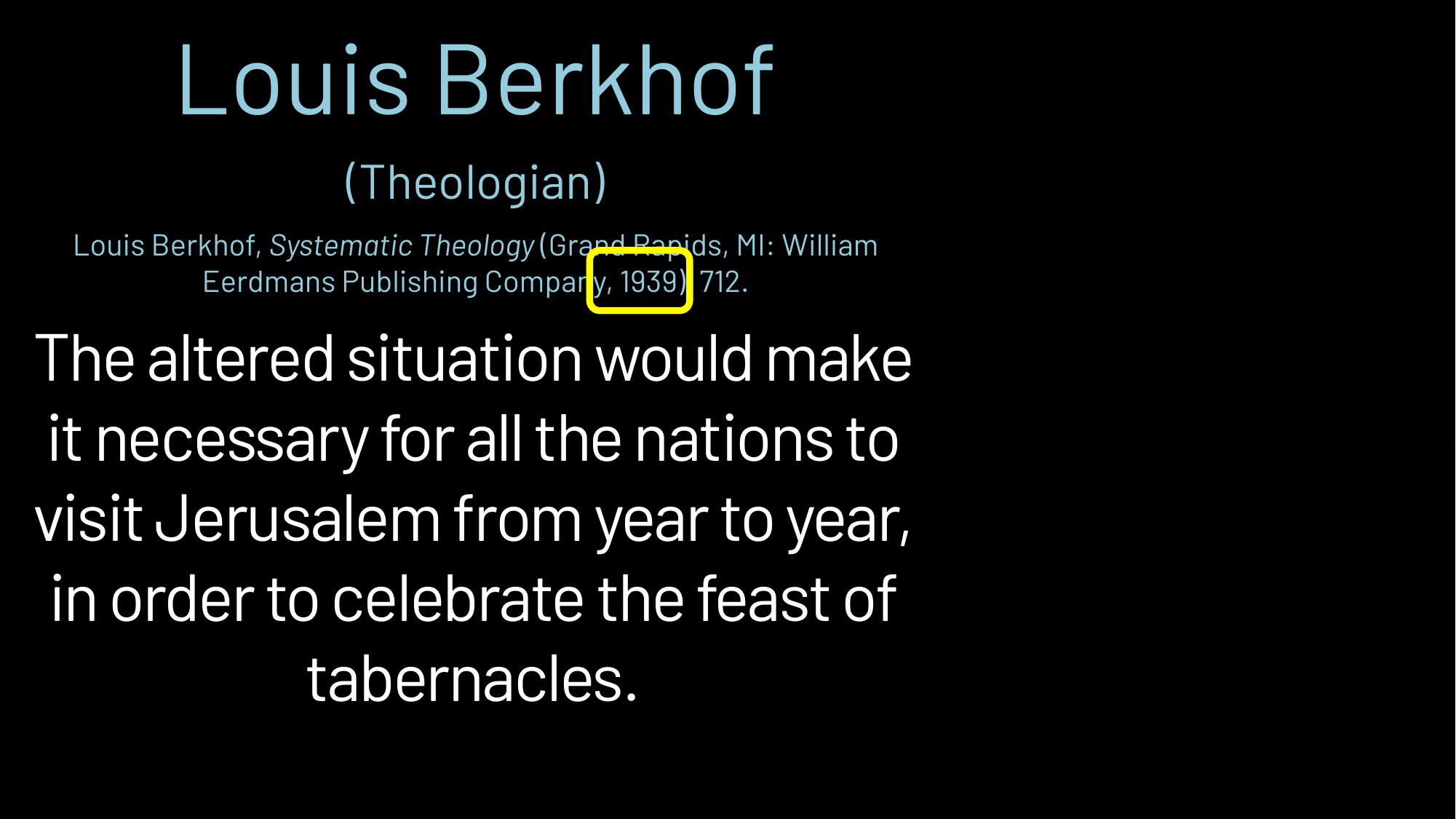

Louis Berkhof

(Theologian)

Louis Berkhof, Systematic Theology (Grand Rapids, MI: William Eerdmans Publishing Company, 1939), 712.

The altered situation would make it necessary for all the nations to visit Jerusalem from year to year, in order to celebrate the feast of tabernacles.